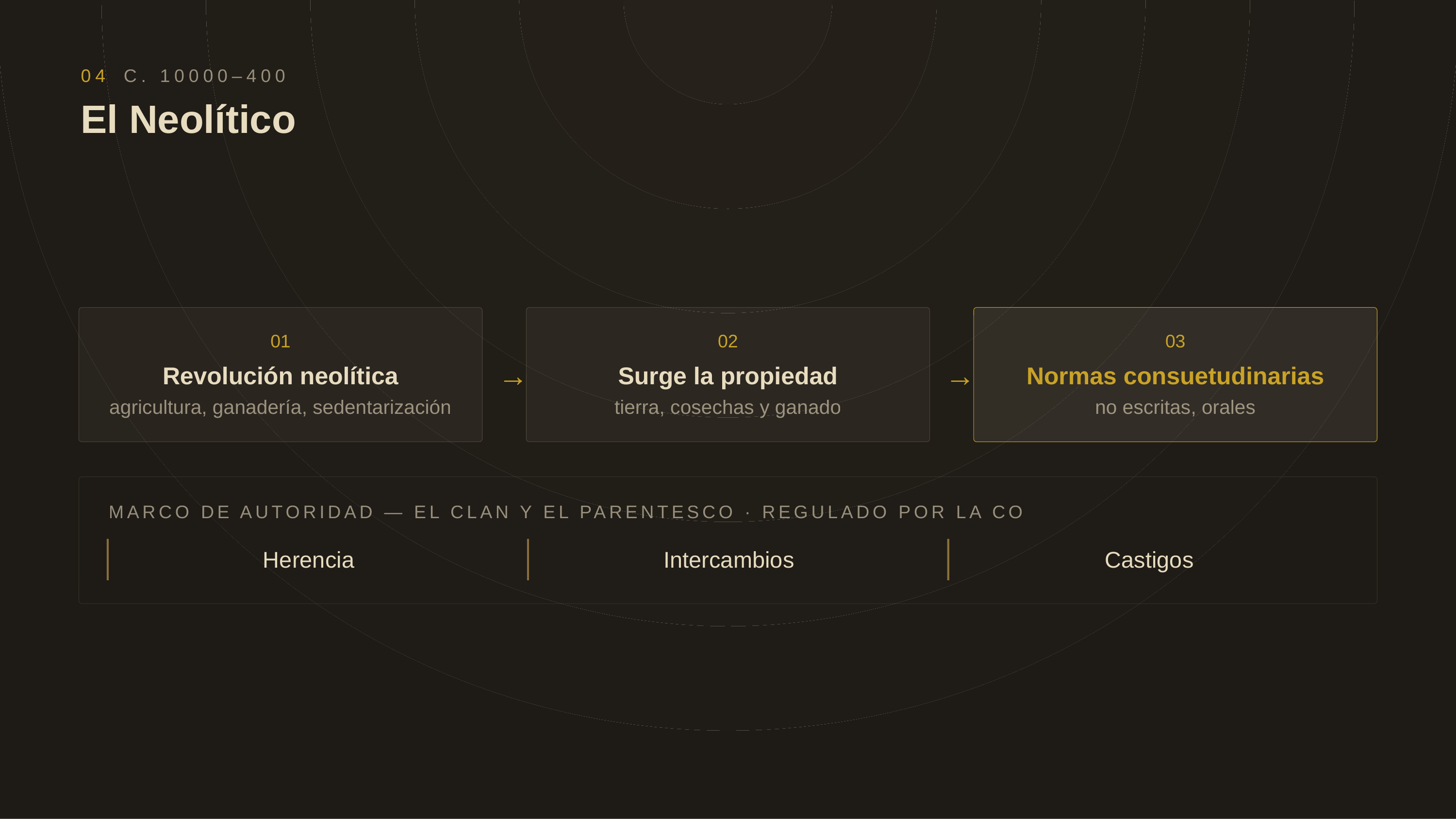

04
C. 10000–4000 A.C.
El Neolítico

→

→

01
02
03
Revolución neolítica
Surge la propiedad
Normas consuetudinarias
agricultura, ganadería, sedentarización
tierra, cosechas y ganado
no escritas, orales

MARCO DE AUTORIDAD — EL CLAN Y EL PARENTESCO · REGULADO POR LA COSTUMBRE Y LOS RITOS

Herencia
Intercambios
Castigos